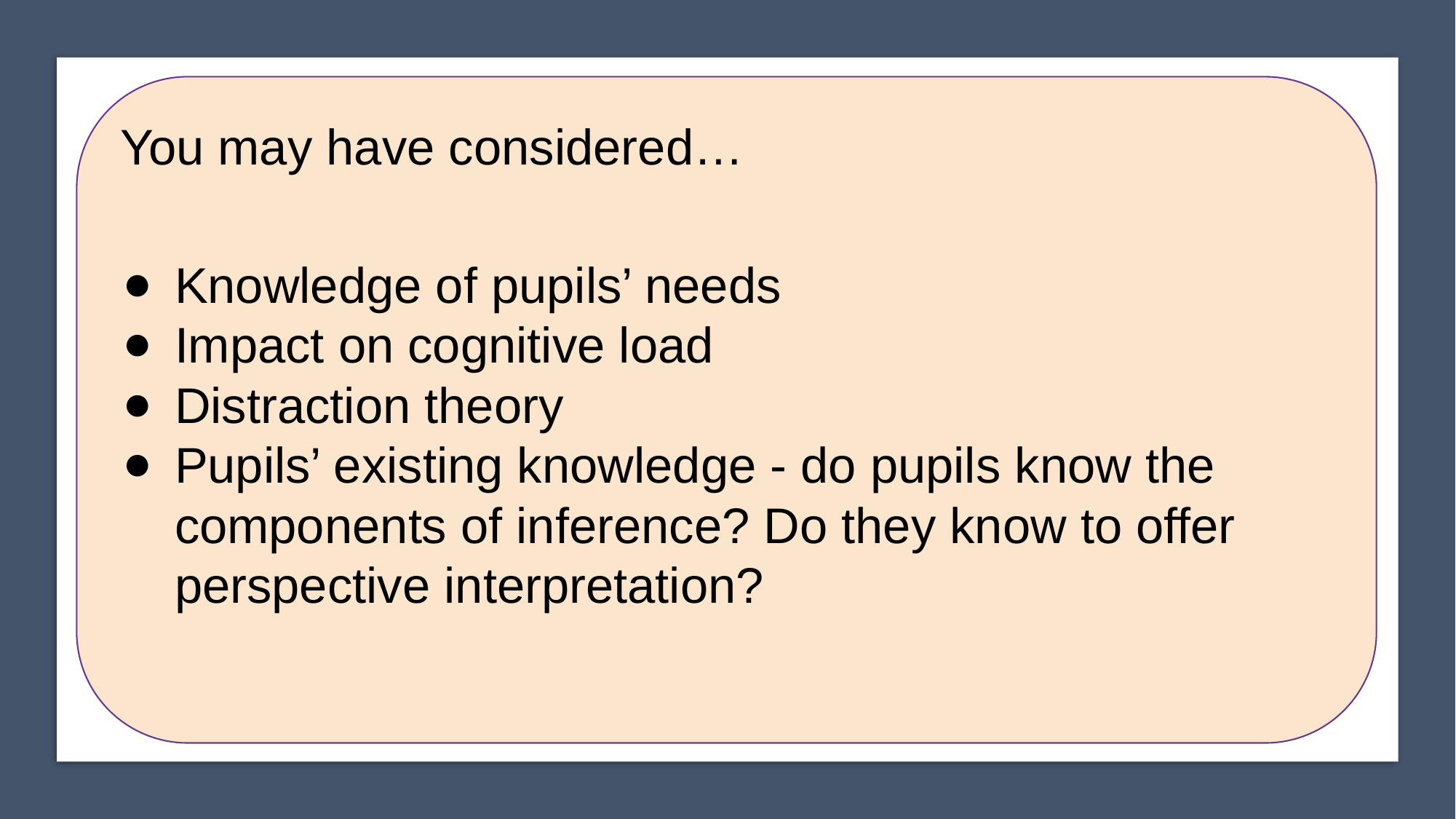

You may have considered…

Knowledge of pupils’ needs
Impact on cognitive load
Distraction theory
Pupils’ existing knowledge - do pupils know the components of inference? Do they know to offer perspective interpretation?